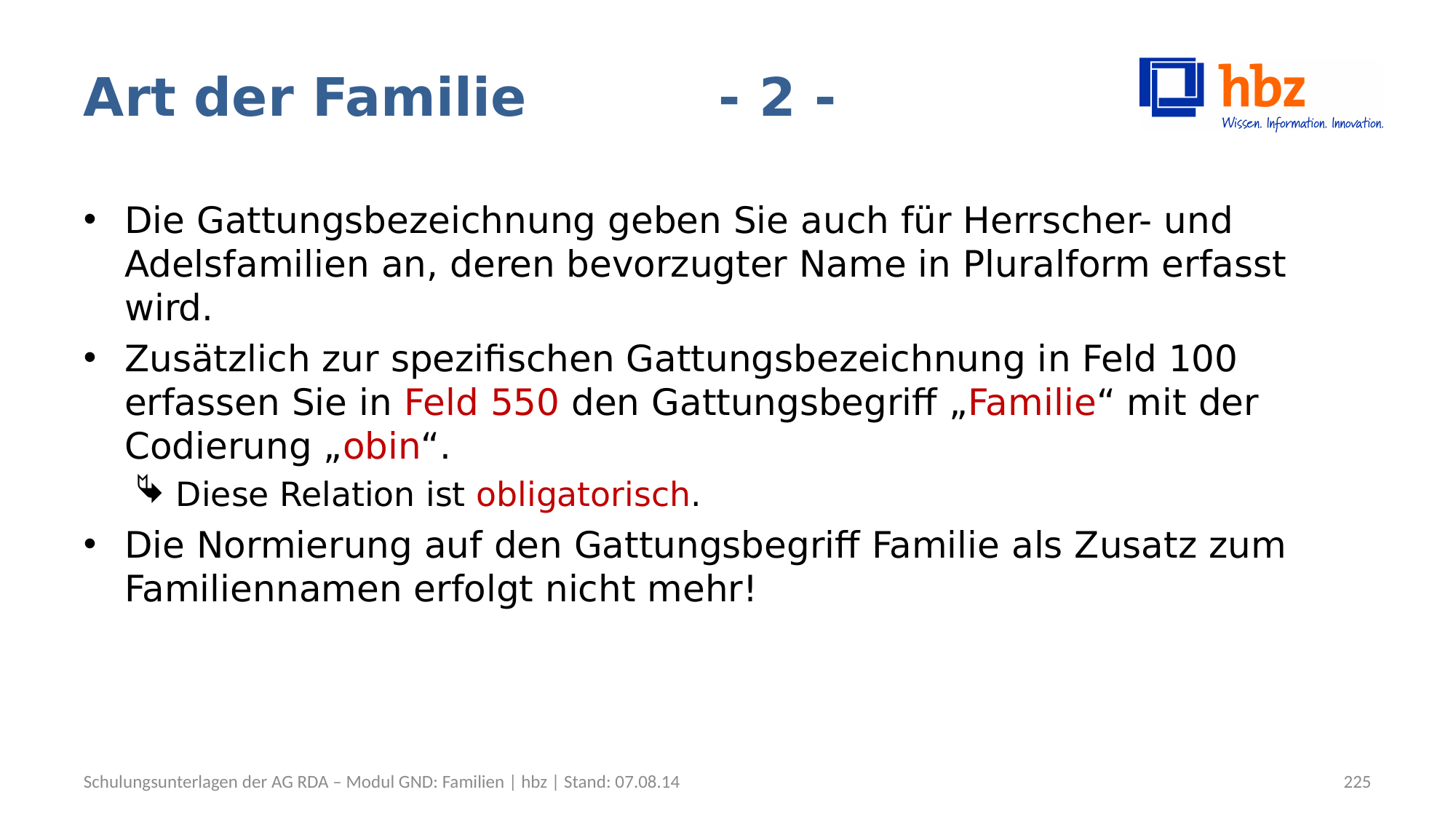

# Art der Familie					- 2 -
Die Gattungsbezeichnung geben Sie auch für Herrscher- und Adelsfamilien an, deren bevorzugter Name in Pluralform erfasst wird.
Zusätzlich zur spezifischen Gattungsbezeichnung in Feld 100 erfassen Sie in Feld 550 den Gattungsbegriff „Familie“ mit der Codierung „obin“.
Diese Relation ist obligatorisch.
Die Normierung auf den Gattungsbegriff Familie als Zusatz zum Familiennamen erfolgt nicht mehr!

Schulungsunterlagen der AG RDA – Modul GND: Familien | hbz | Stand: 07.08.14
225